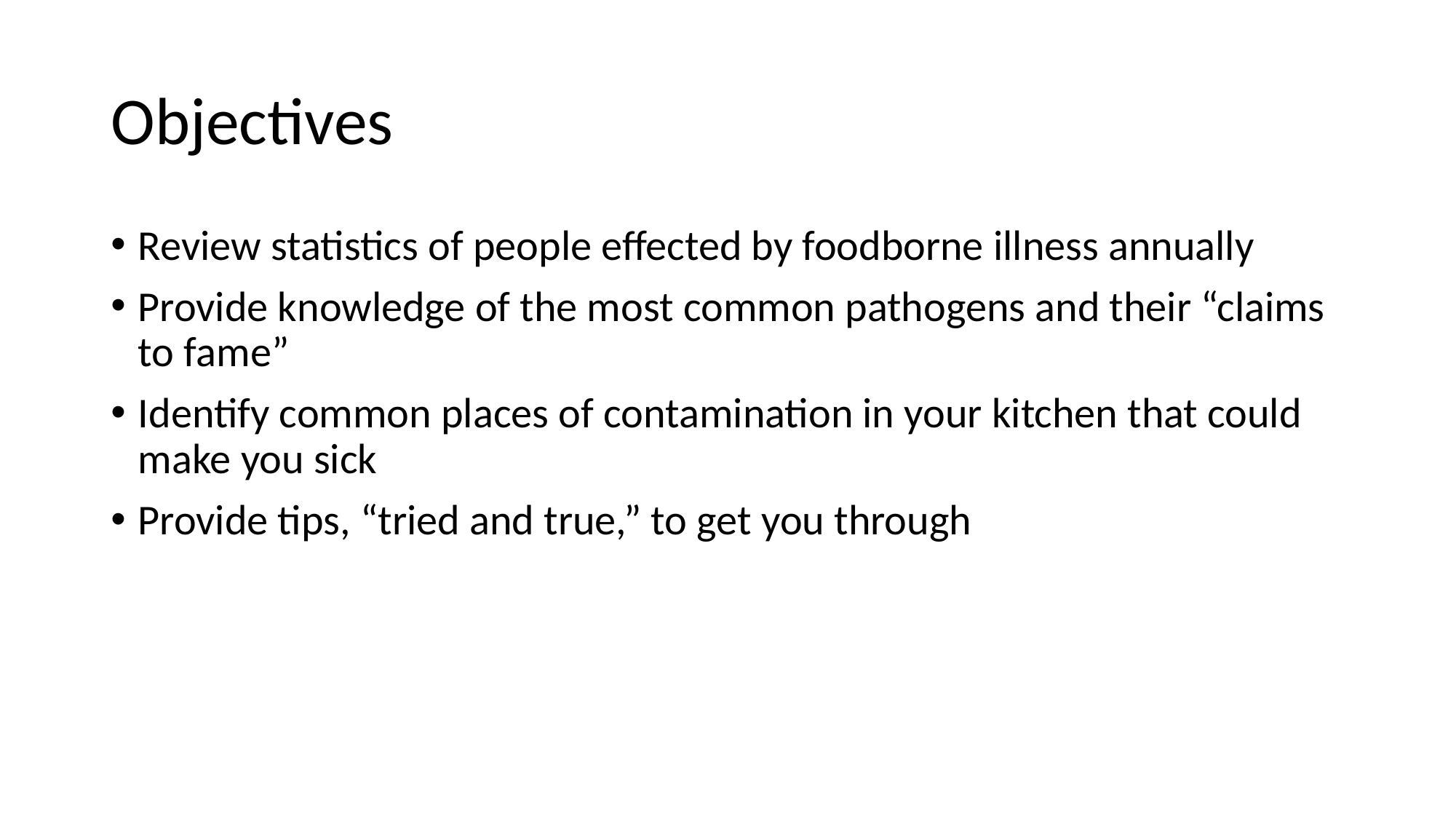

# Objectives
Review statistics of people effected by foodborne illness annually
Provide knowledge of the most common pathogens and their “claims to fame”
Identify common places of contamination in your kitchen that could make you sick
Provide tips, “tried and true,” to get you through